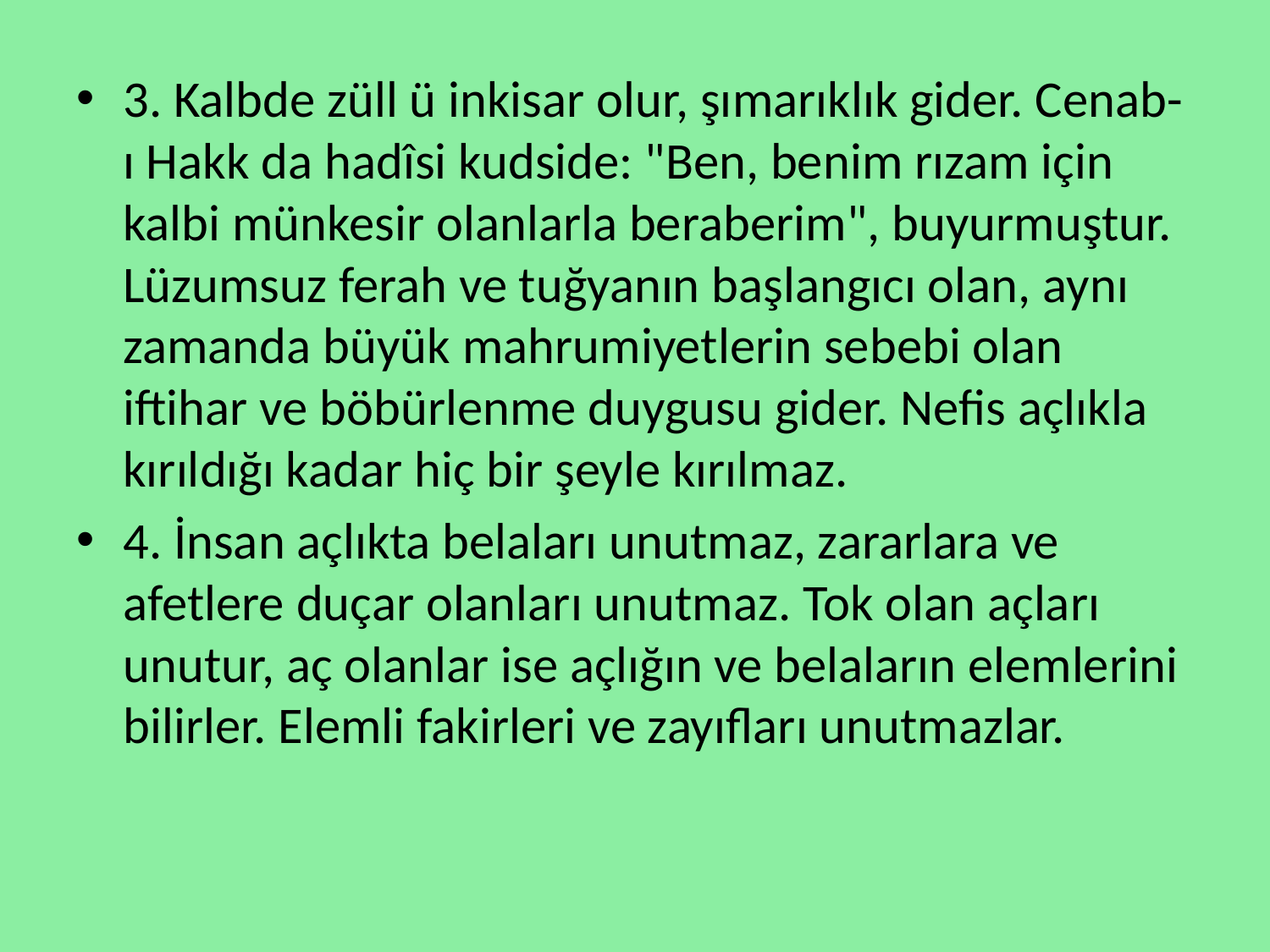

3. Kalbde züll ü inkisar olur, şımarıklık gider. Cenab-ı Hakk da hadîsi kudside: "Ben, benim rızam için kalbi münkesir olanlarla beraberim", buyurmuştur. Lüzumsuz ferah ve tuğyanın başlangıcı olan, aynı zamanda büyük mahrumiyetlerin sebebi olan iftihar ve böbürlenme duygusu gider. Nefis açlıkla kırıldığı kadar hiç bir şeyle kırılmaz.
4. İnsan açlıkta belaları unutmaz, zararlara ve afetlere duçar olanları unutmaz. Tok olan açları unutur, aç olanlar ise açlığın ve belaların elemlerini bilirler. Elemli fakirleri ve zayıfları unutmazlar.